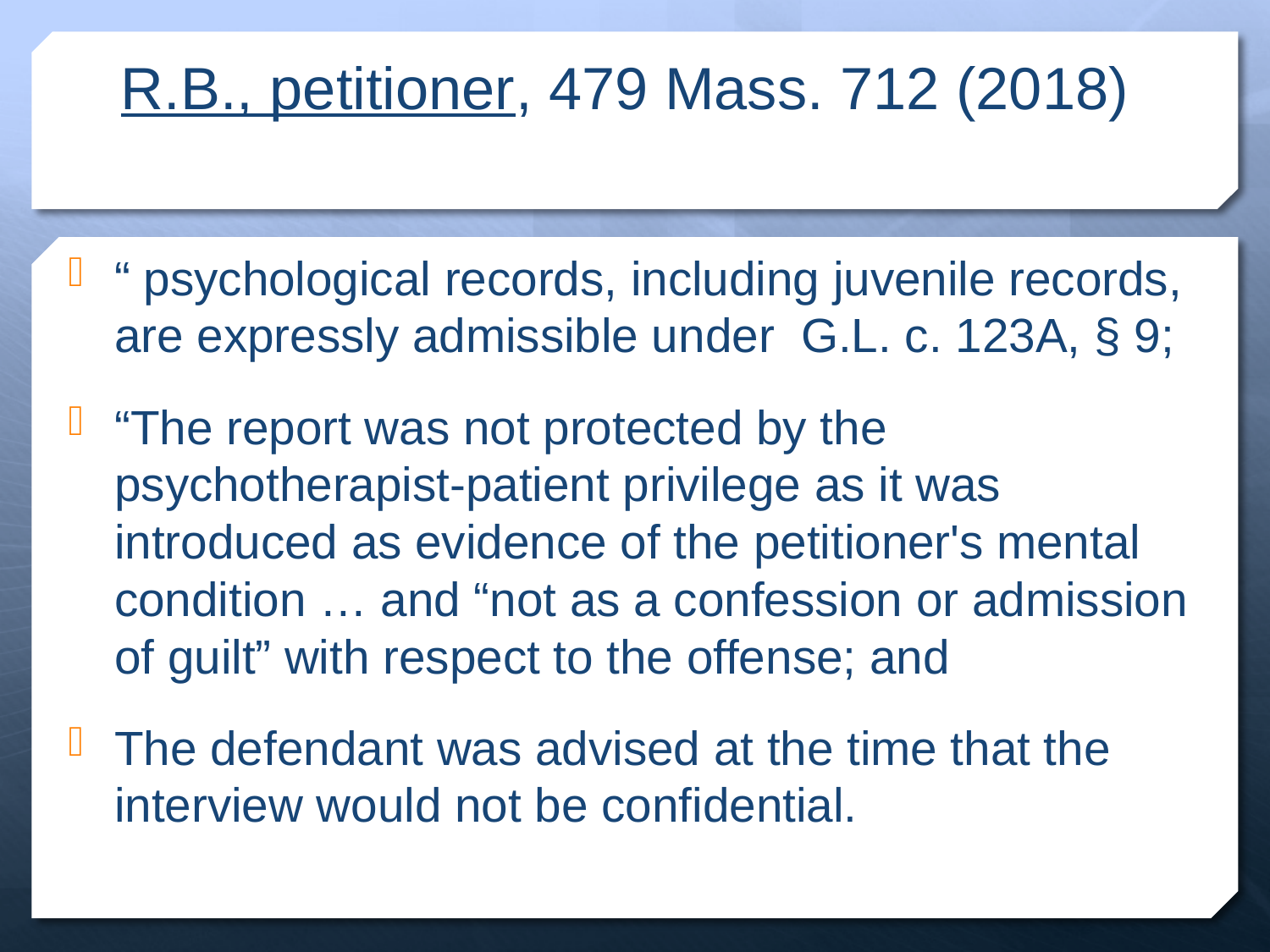

# R.B., petitioner, 479 Mass. 712 (2018)
“ psychological records, including juvenile records, are expressly admissible under  G.L. c. 123A, § 9;
“The report was not protected by the psychotherapist-patient privilege as it was introduced as evidence of the petitioner's mental condition … and “not as a confession or admission of guilt” with respect to the offense; and
The defendant was advised at the time that the interview would not be confidential.